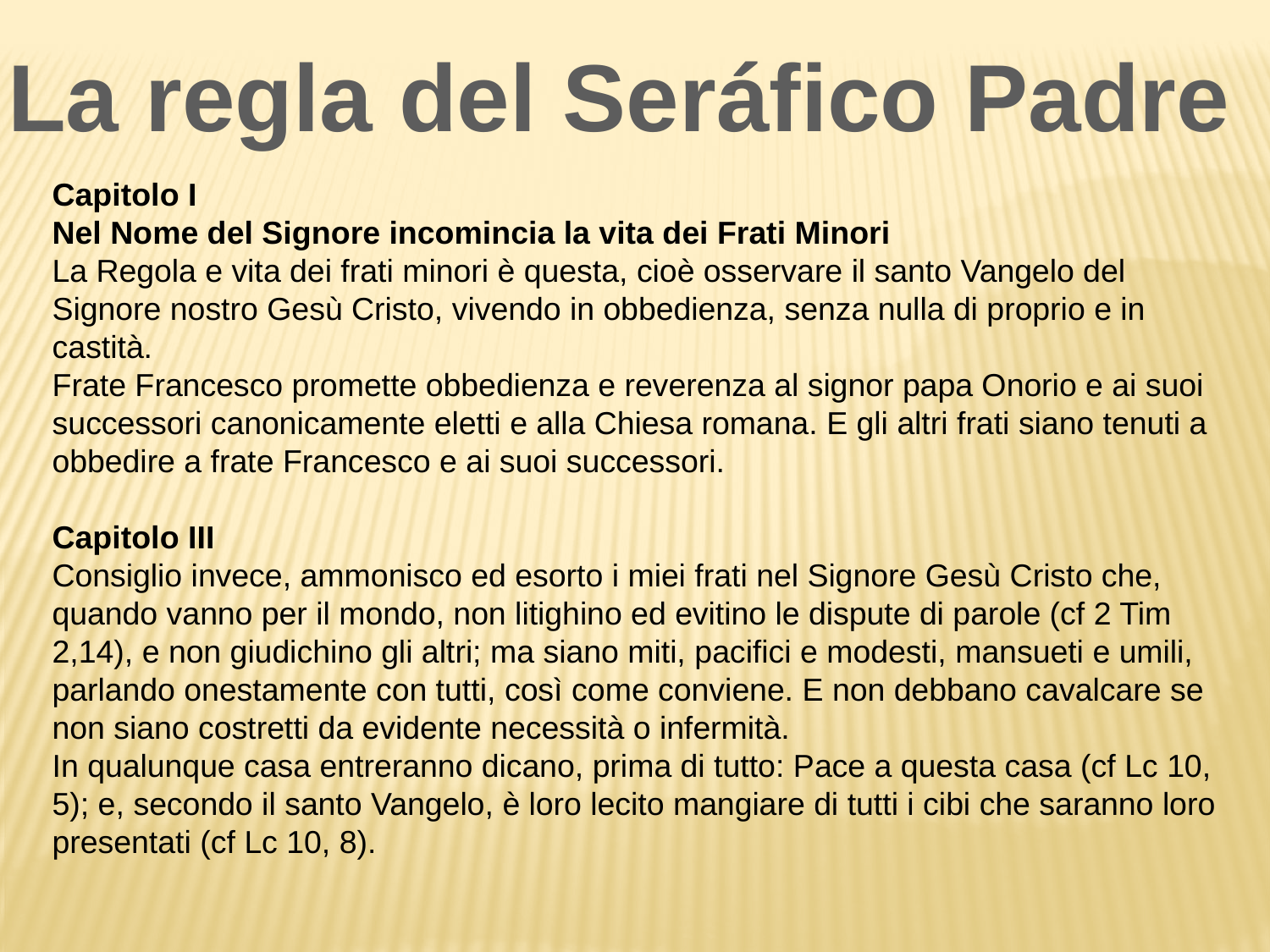

La regla del Seráfico Padre
Capitolo I
Nel Nome del Signore incomincia la vita dei Frati Minori
La Regola e vita dei frati minori è questa, cioè osservare il santo Vangelo del Signore nostro Gesù Cristo, vivendo in obbedienza, senza nulla di proprio e in castità.
Frate Francesco promette obbedienza e reverenza al signor papa Onorio e ai suoi successori canonicamente eletti e alla Chiesa romana. E gli altri frati siano tenuti a obbedire a frate Francesco e ai suoi successori.

Capitolo III
Consiglio invece, ammonisco ed esorto i miei frati nel Signore Gesù Cristo che, quando vanno per il mondo, non litighino ed evitino le dispute di parole (cf 2 Tim 2,14), e non giudichino gli altri; ma siano miti, pacifici e modesti, mansueti e umili, parlando onestamente con tutti, così come conviene. E non debbano cavalcare se non siano costretti da evidente necessità o infermità.
In qualunque casa entreranno dicano, prima di tutto: Pace a questa casa (cf Lc 10, 5); e, secondo il santo Vangelo, è loro lecito mangiare di tutti i cibi che saranno loro presentati (cf Lc 10, 8).